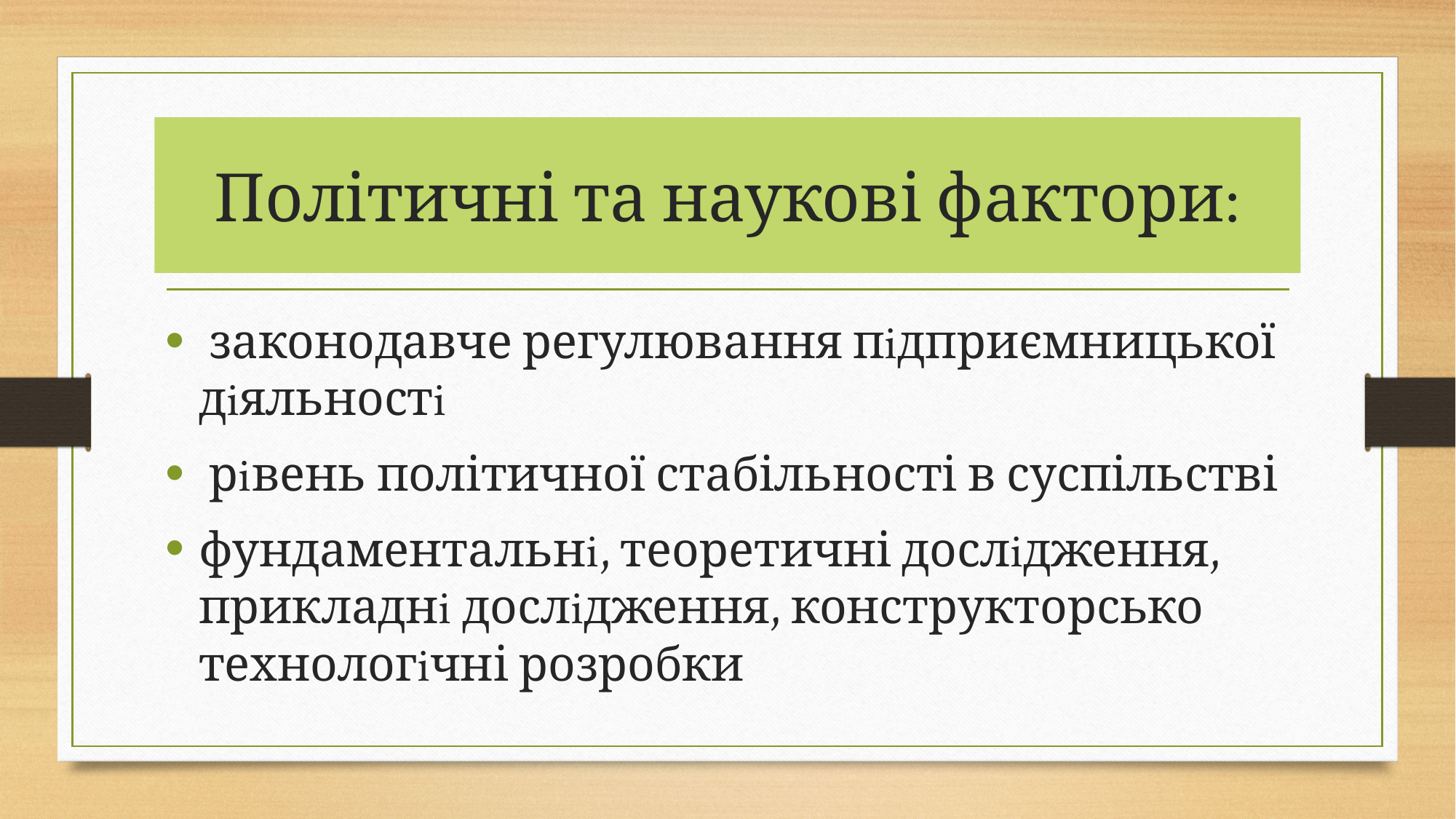

# Політичні та наукові фактори:
 законодавче регулювання пiдприємницької дiяльностi
 рiвень політичної стабільності в суспільстві
фундаментальнi, теоретичні дослiдження, прикладнi дослiдження, конструкторсько технологiчні розробки